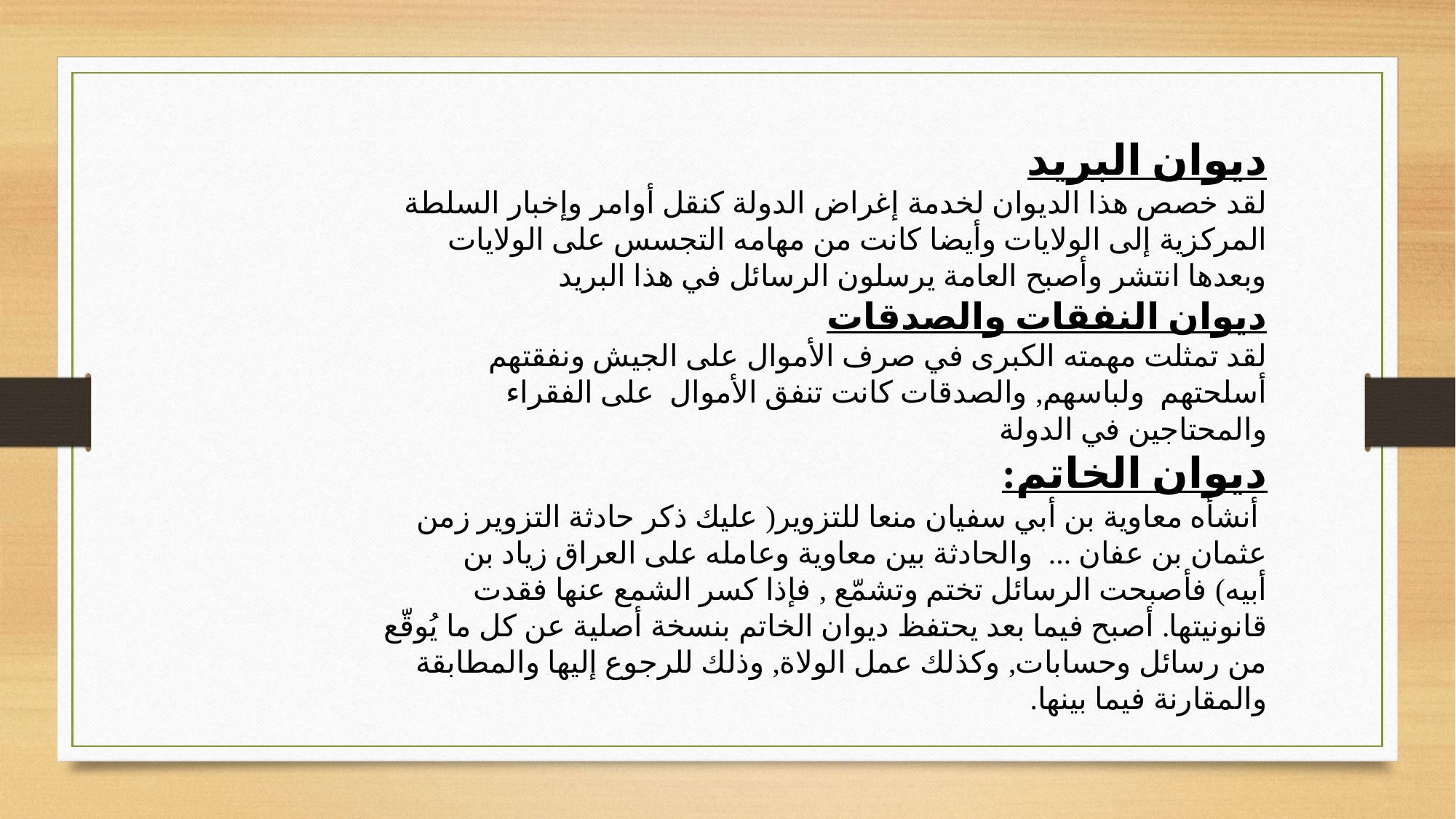

ديوان البريد
لقد خصص هذا الديوان لخدمة إغراض الدولة كنقل أوامر وإخبار السلطة المركزية إلى الولايات وأيضا كانت من مهامه التجسس على الولايات وبعدها انتشر وأصبح العامة يرسلون الرسائل في هذا البريد
ديوان النفقات والصدقات
لقد تمثلت مهمته الكبرى في صرف الأموال على الجيش ونفقتهم أسلحتهم  ولباسهم, والصدقات كانت تنفق الأموال  على الفقراء والمحتاجين في الدولة
ديوان الخاتم:
 أنشأه معاوية بن أبي سفيان منعا للتزوير( عليك ذكر حادثة التزوير زمن عثمان بن عفان ...  والحادثة بين معاوية وعامله على العراق زياد بن أبيه) فأصبحت الرسائل تختم وتشمّع , فإذا كسر الشمع عنها فقدت قانونيتها. أصبح فيما بعد يحتفظ ديوان الخاتم بنسخة أصلية عن كل ما يُوقّع من رسائل وحسابات, وكذلك عمل الولاة, وذلك للرجوع إليها والمطابقة والمقارنة فيما بينها.